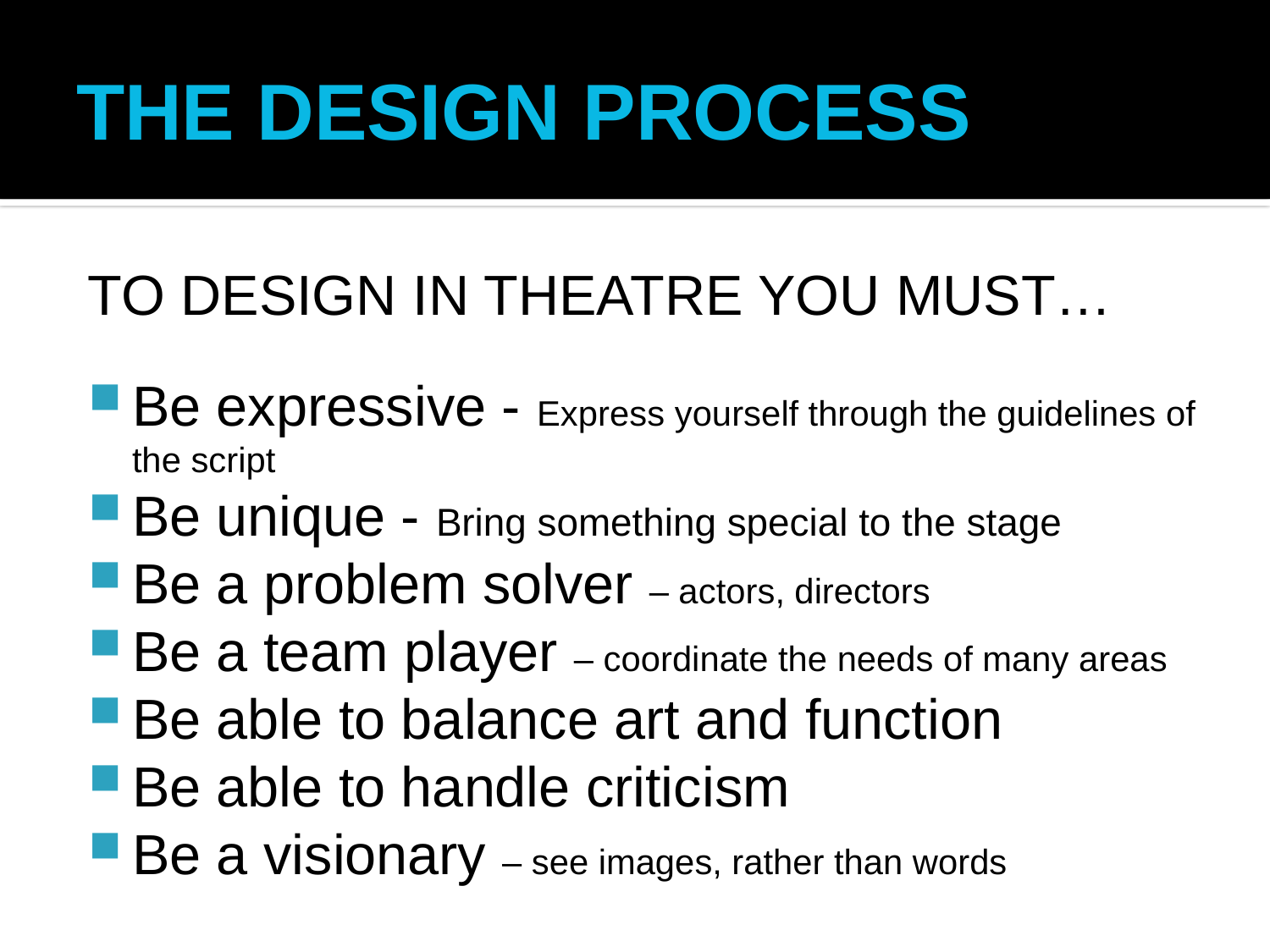

# THE DESIGN PROCESS
TO DESIGN IN THEATRE YOU MUST…

Be expressive - Express yourself through the guidelines of the script
Be unique - Bring something special to the stage
Be a problem solver – actors, directors
Be a team player – coordinate the needs of many areas
Be able to balance art and function
Be able to handle criticism
Be a visionary – see images, rather than words